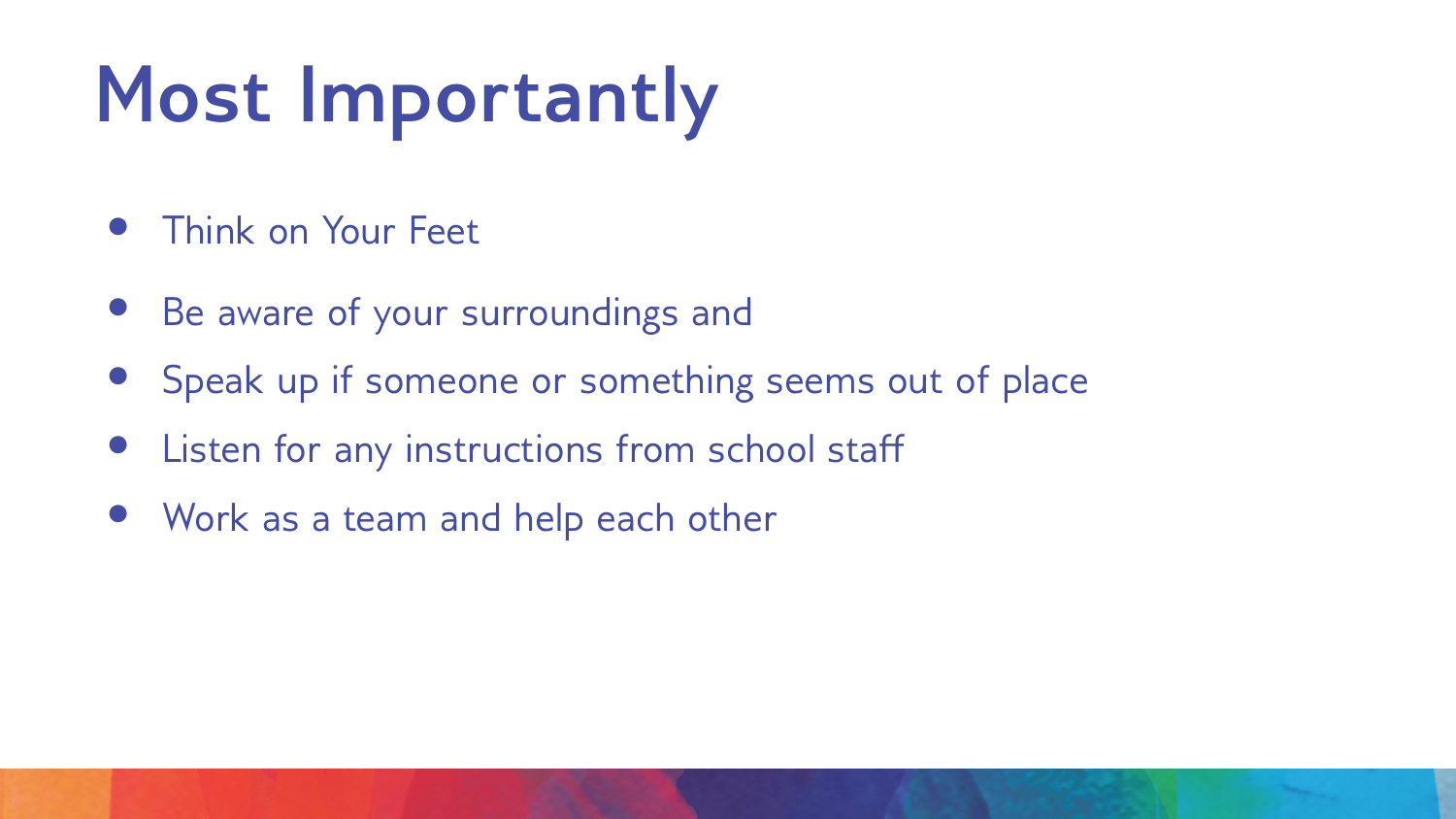

# Most Importantly
Think on Your Feet
Be aware of your surroundings and
Speak up if someone or something seems out of place
Listen for any instructions from school staff
Work as a team and help each other